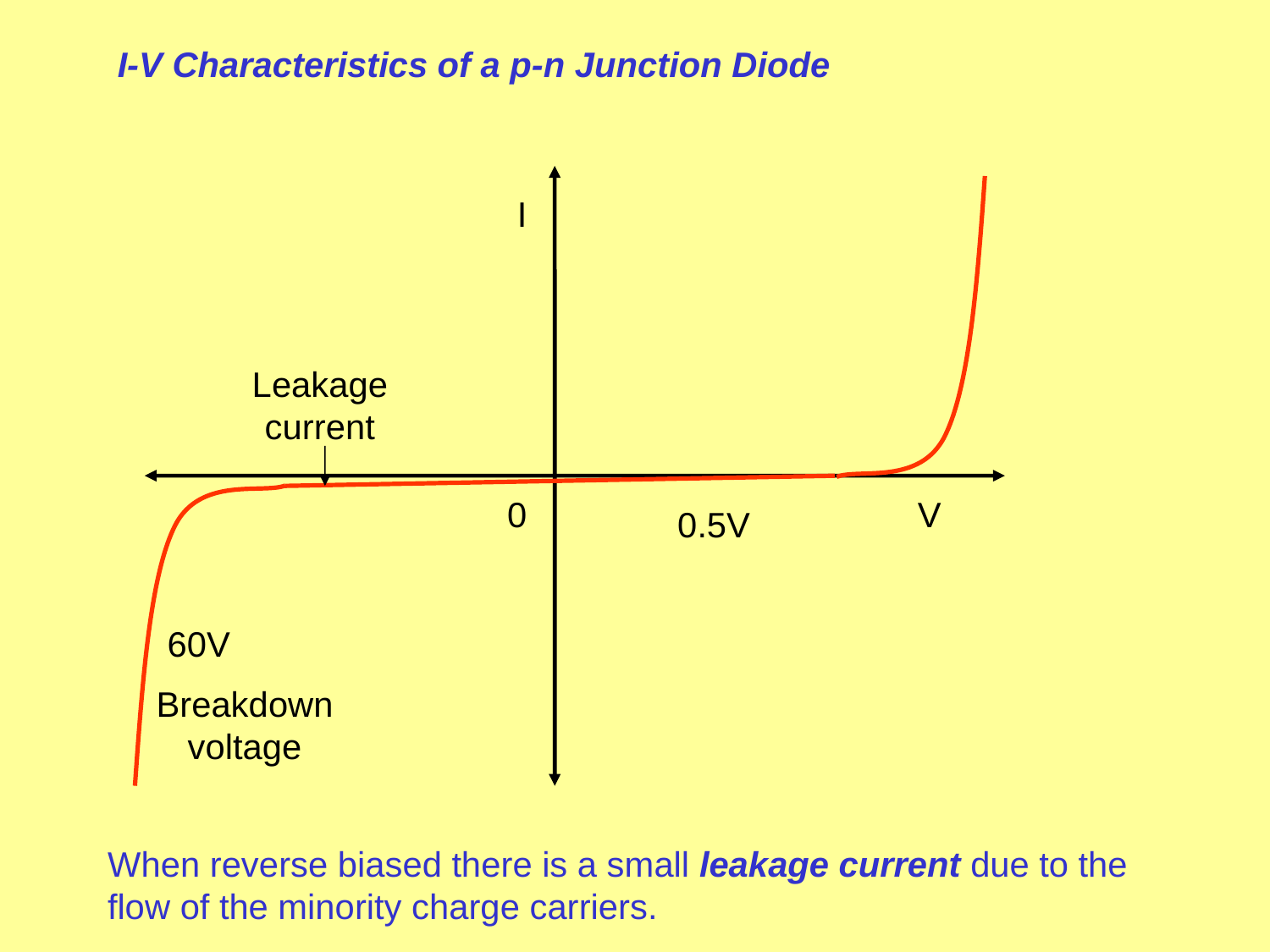

I-V Characteristics of a p-n Junction Diode

I
0
V

Leakage current

0.5V
60V
Breakdown voltage
When reverse biased there is a small leakage current due to the flow of the minority charge carriers.